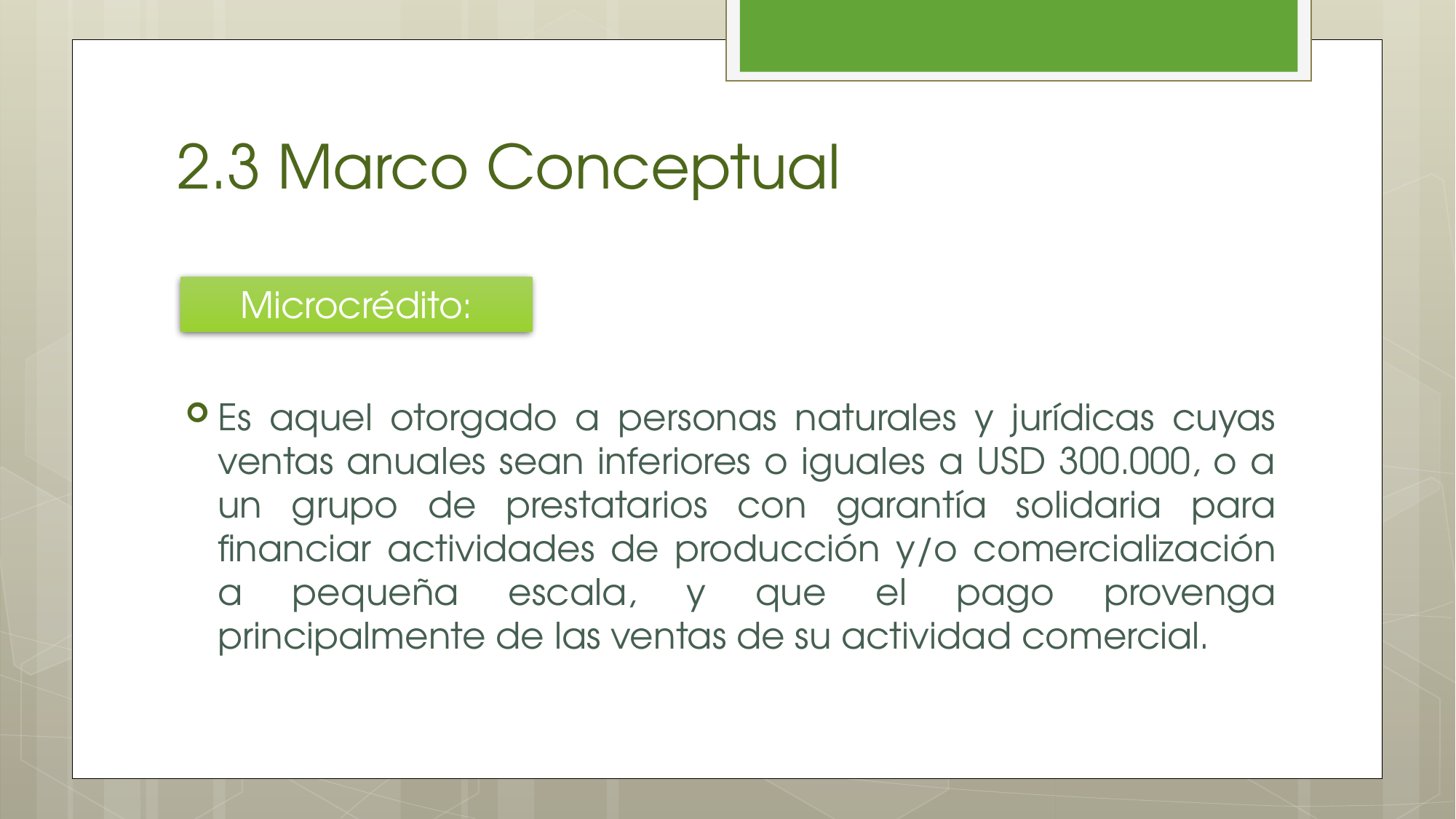

# 2.3 Marco Conceptual
Microcrédito:
Es aquel otorgado a personas naturales y jurídicas cuyas ventas anuales sean inferiores o iguales a USD 300.000, o a un grupo de prestatarios con garantía solidaria para financiar actividades de producción y/o comercialización a pequeña escala, y que el pago provenga principalmente de las ventas de su actividad comercial.